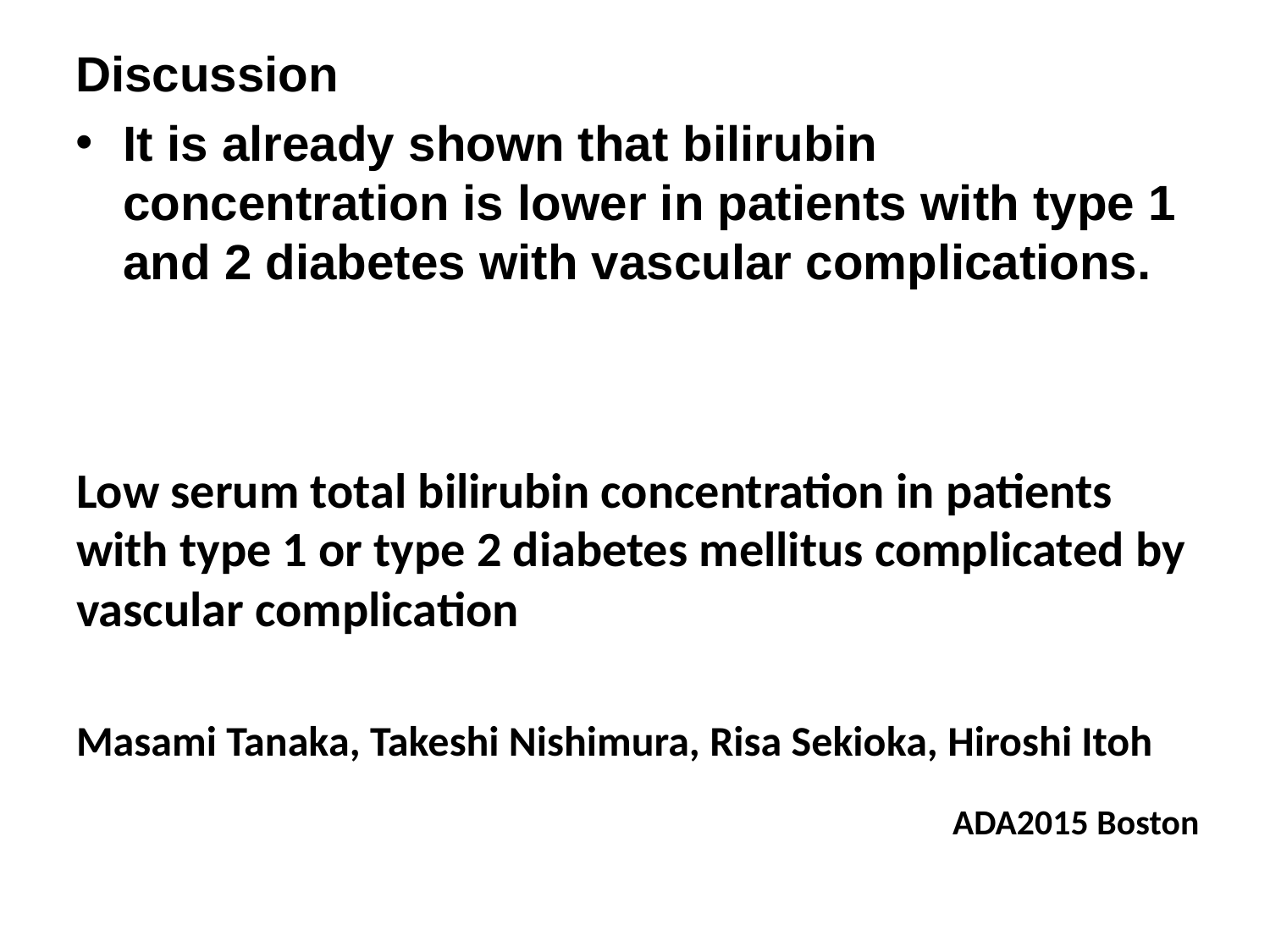

Discussion
It is already shown that bilirubin concentration is lower in patients with type 1 and 2 diabetes with vascular complications.
Low serum total bilirubin concentration in patients with type 1 or type 2 diabetes mellitus complicated by vascular complication

Masami Tanaka, Takeshi Nishimura, Risa Sekioka, Hiroshi Itoh

# ADA2015 Boston